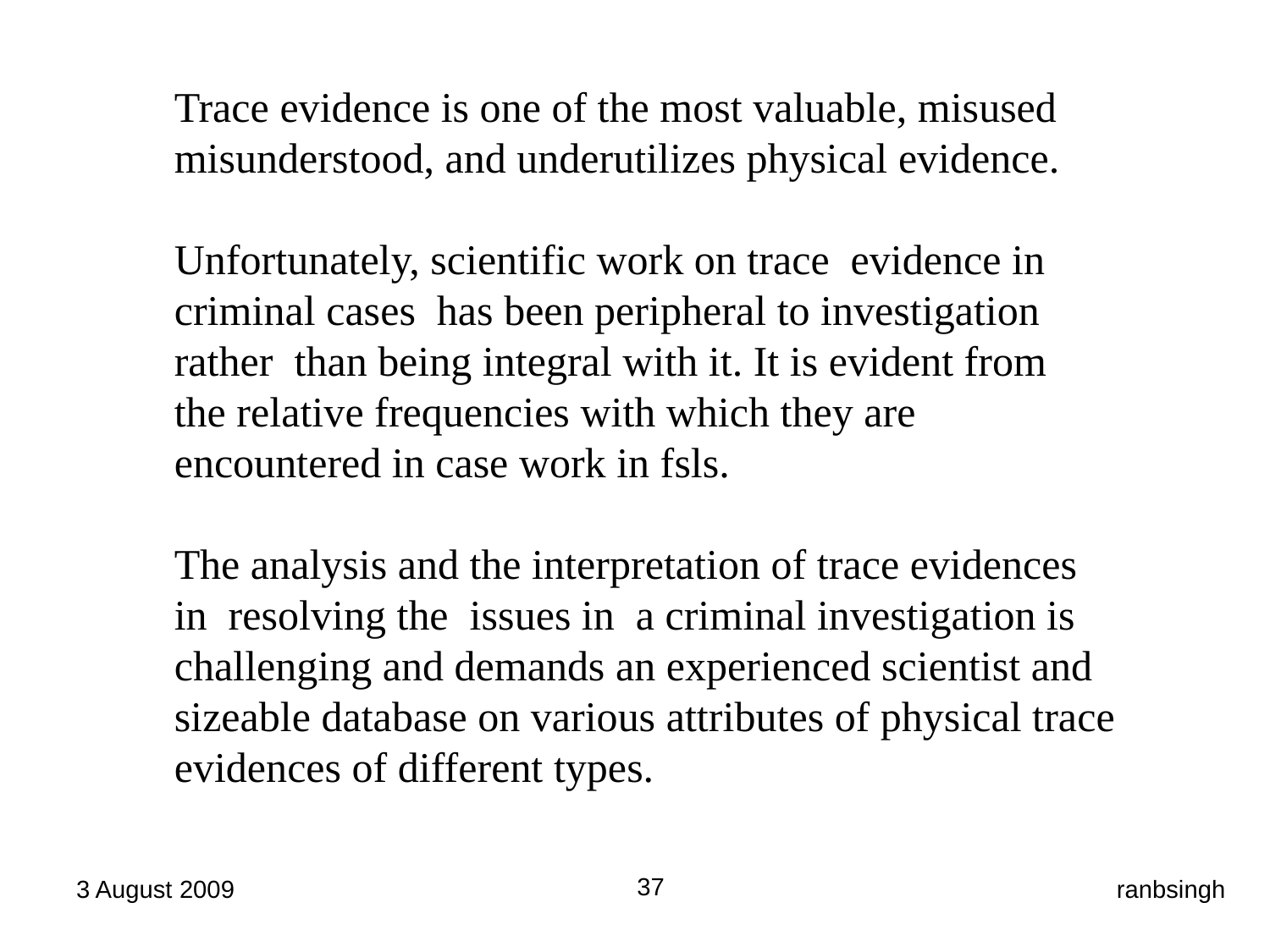

Trace evidence is one of the most valuable, misused
misunderstood, and underutilizes physical evidence.

Unfortunately, scientific work on trace  evidence in
criminal cases  has been peripheral to investigation
rather  than being integral with it. It is evident from
the relative frequencies with which they are
encountered in case work in fsls.

The analysis and the interpretation of trace evidences
in  resolving the  issues in  a criminal investigation is
challenging and demands an experienced scientist and
sizeable database on various attributes of physical trace
evidences of different types.
37
3 August 2009
ranbsingh